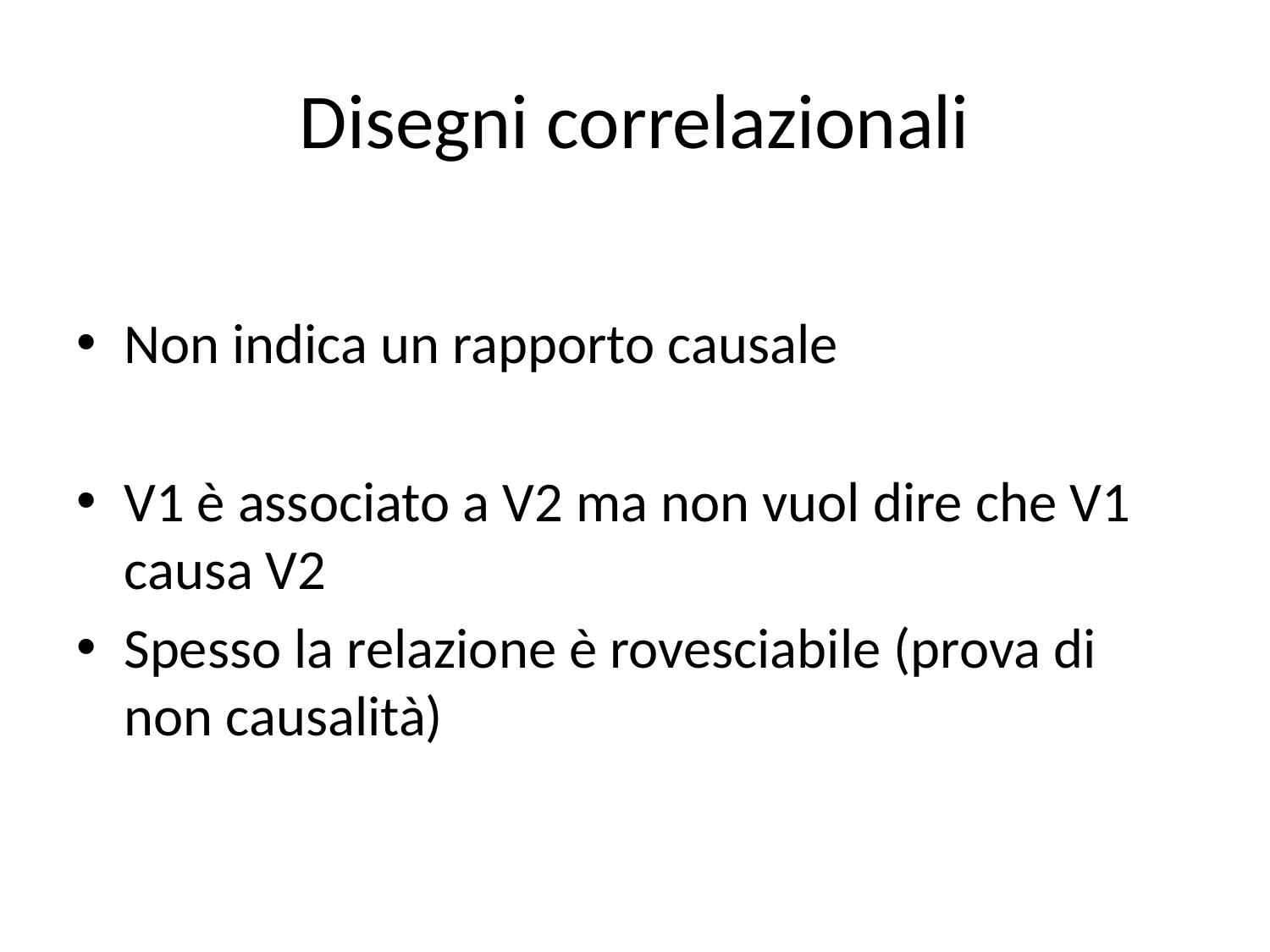

# Disegni correlazionali

Non indica un rapporto causale

V1 è associato a V2 ma non vuol dire che V1 causa V2
Spesso la relazione è rovesciabile (prova di non causalità)